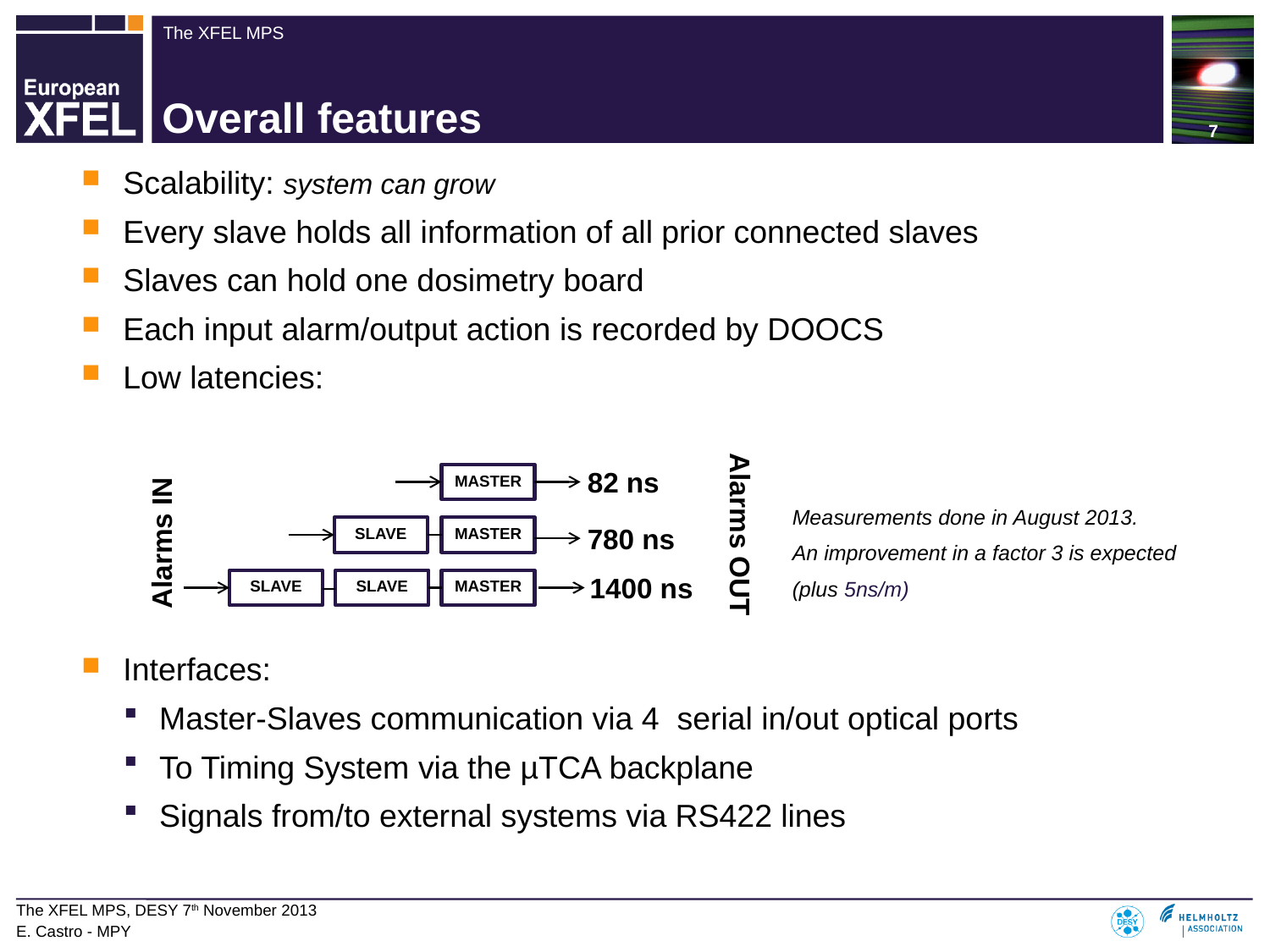

# Overall features
Scalability: system can grow
Every slave holds all information of all prior connected slaves
Slaves can hold one dosimetry board
Each input alarm/output action is recorded by DOOCS
Low latencies:

Interfaces:
Master-Slaves communication via 4  serial in/out optical ports
To Timing System via the µTCA backplane
Signals from/to external systems via RS422 lines

82 ns
MASTER
Alarms OUT
780 ns
MASTER
SLAVE
Alarms IN
1400 ns
SLAVE

SLAVE

MASTER
Measurements done in August 2013.
An improvement in a factor 3 is expected
(plus 5ns/m)